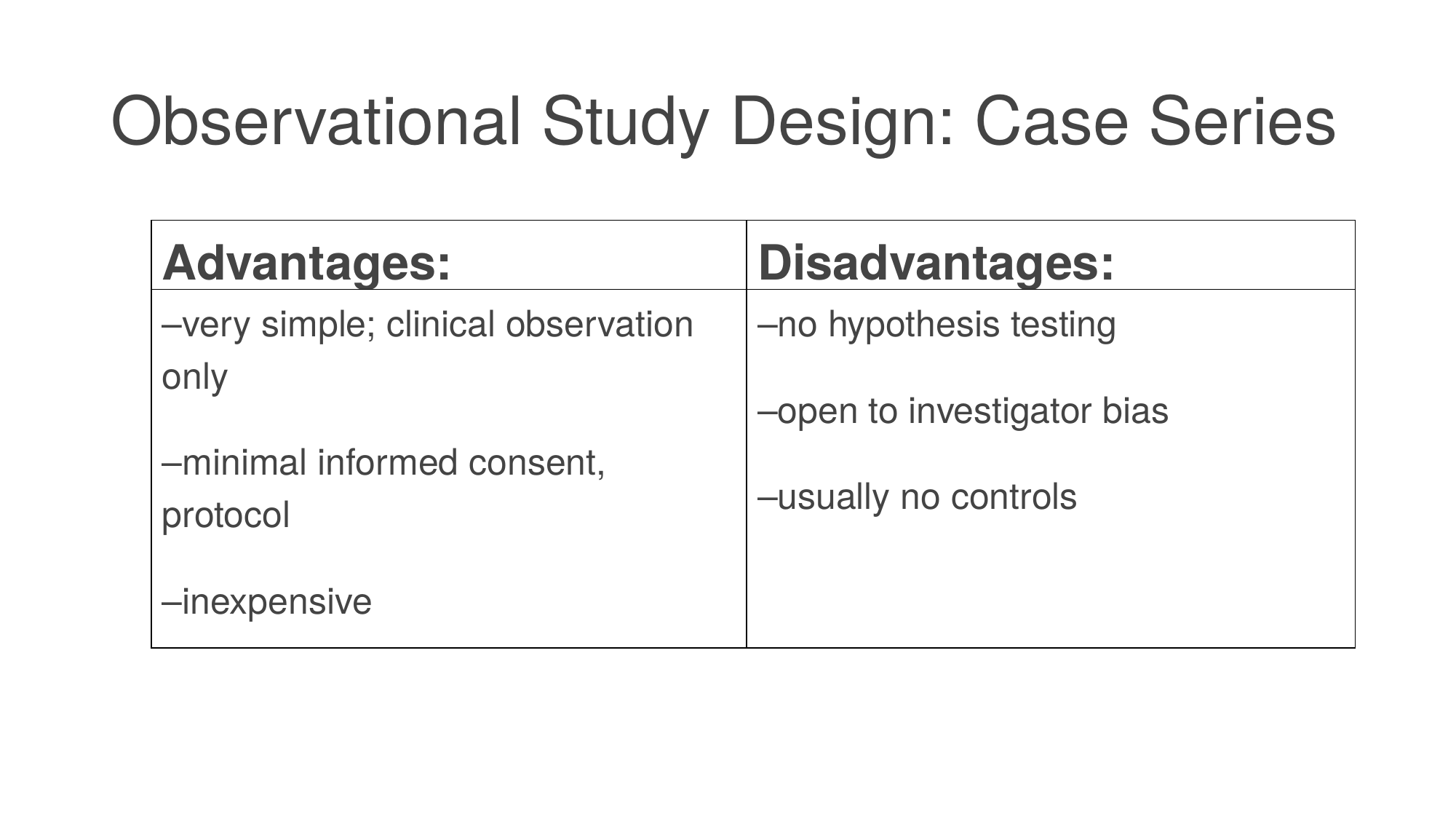

# Observational Study Design: Case Series
| Advantages: | Disadvantages: |
| --- | --- |
| –very simple; clinical observation only –minimal informed consent, protocol –inexpensive | –no hypothesis testing –open to investigator bias –usually no controls |
Observational Study Design: Case Series
Advantages:Advantages: Disadvantages:Disadvantages: